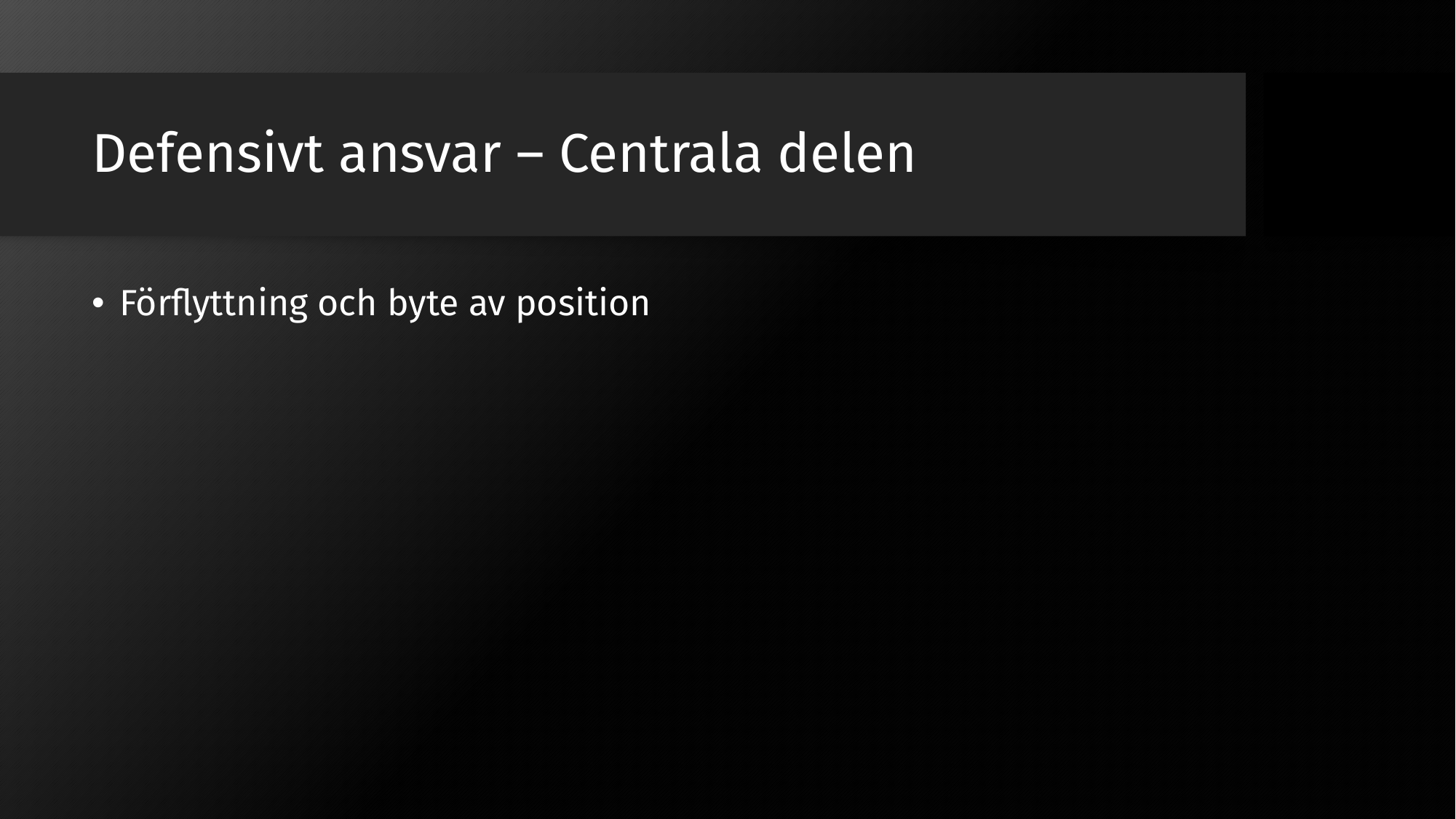

# Defensivt ansvar – Centrala delen
Förflyttning och byte av position